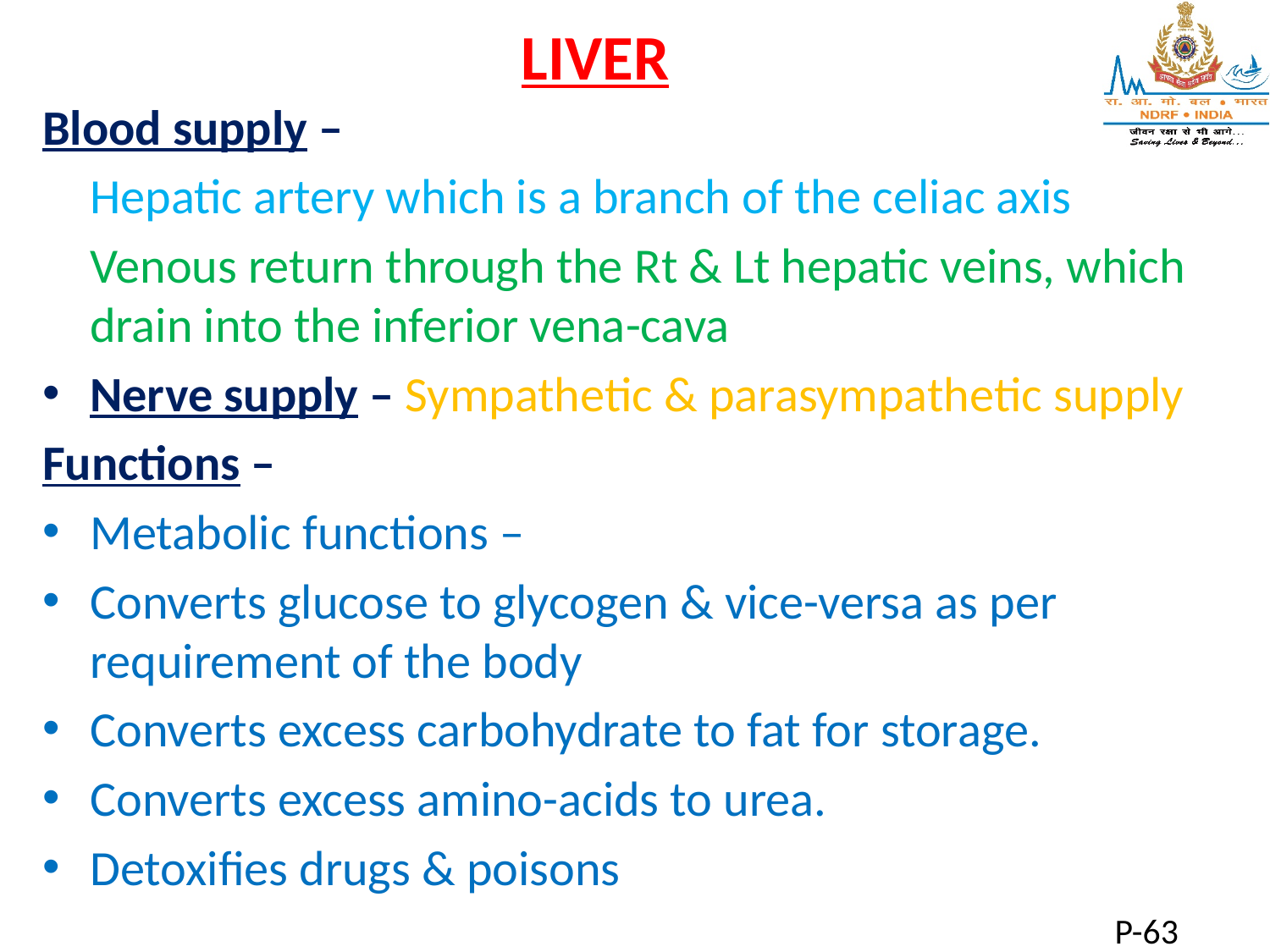

LIVER
Blood supply –
	Hepatic artery which is a branch of the celiac axis
	Venous return through the Rt & Lt hepatic veins, which drain into the inferior vena-cava
Nerve supply – Sympathetic & parasympathetic supply
Functions –
Metabolic functions –
Converts glucose to glycogen & vice-versa as per requirement of the body
Converts excess carbohydrate to fat for storage.
Converts excess amino-acids to urea.
Detoxifies drugs & poisons

P-63